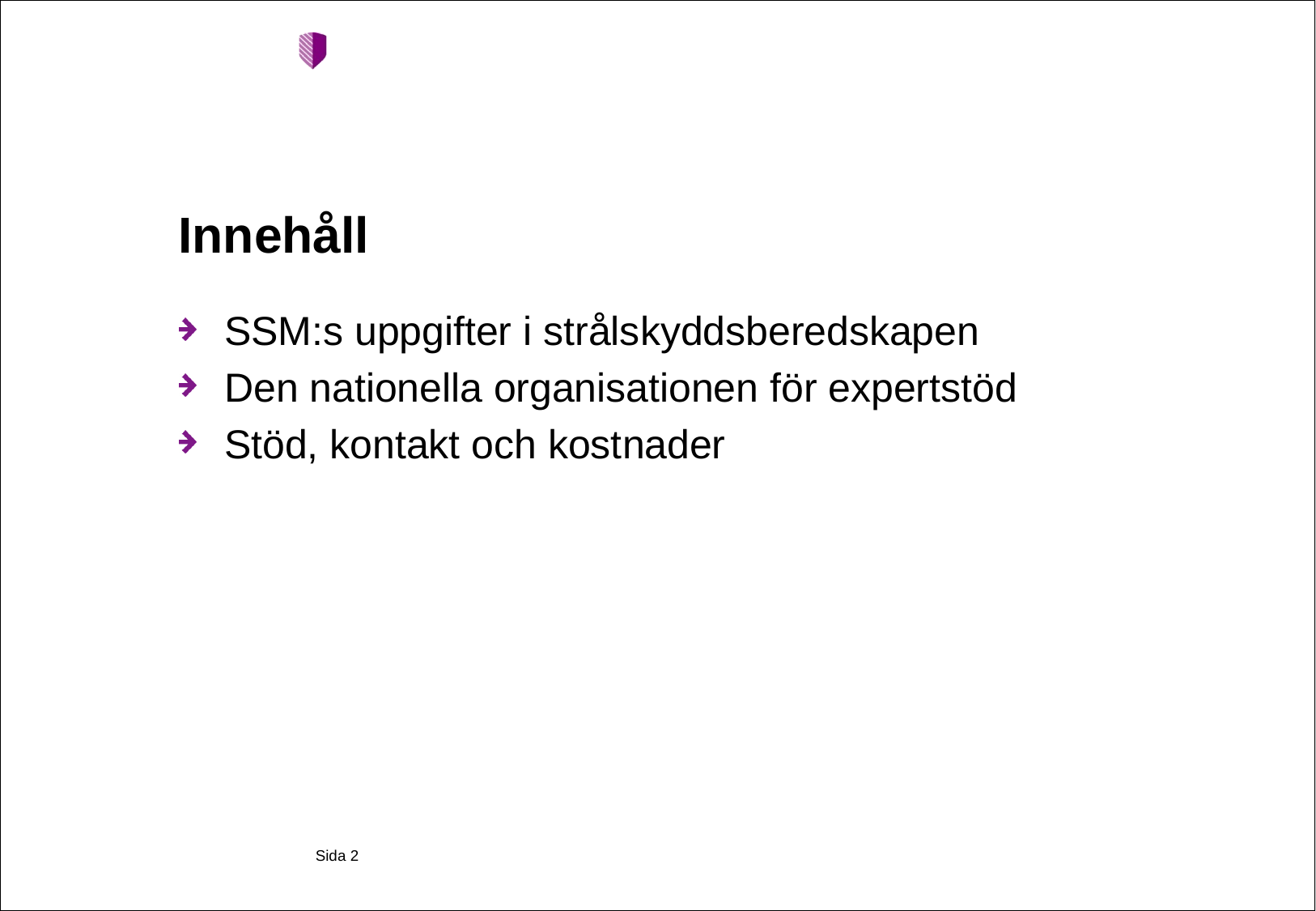

# Innehåll
SSM:s uppgifter i strålskyddsberedskapen
Den nationella organisationen för expertstöd
Stöd, kontakt och kostnader
Sida 2